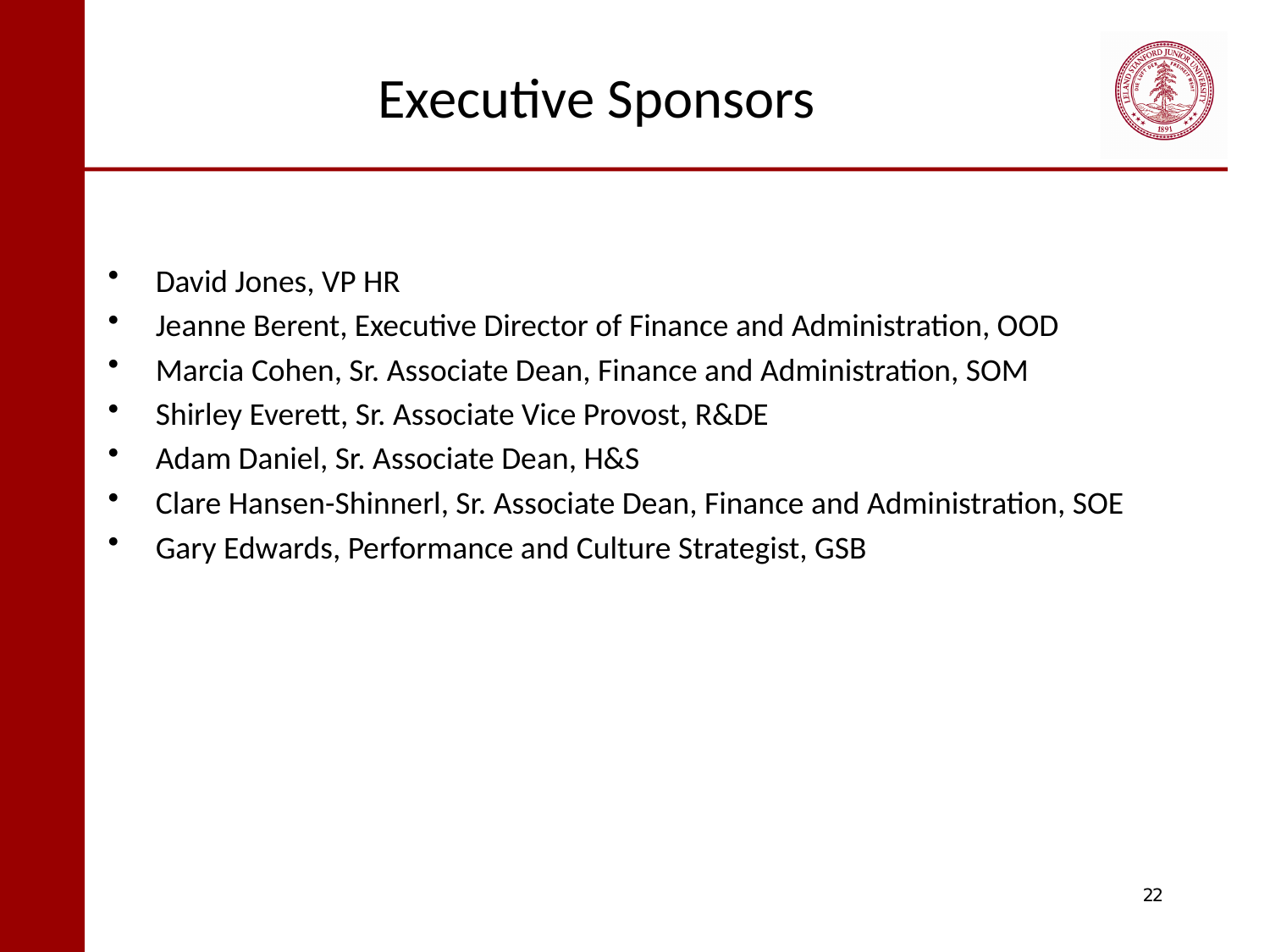

# Executive Sponsors
David Jones, VP HR
Jeanne Berent, Executive Director of Finance and Administration, OOD
Marcia Cohen, Sr. Associate Dean, Finance and Administration, SOM
Shirley Everett, Sr. Associate Vice Provost, R&DE
Adam Daniel, Sr. Associate Dean, H&S
Clare Hansen-Shinnerl, Sr. Associate Dean, Finance and Administration, SOE
Gary Edwards, Performance and Culture Strategist, GSB
22